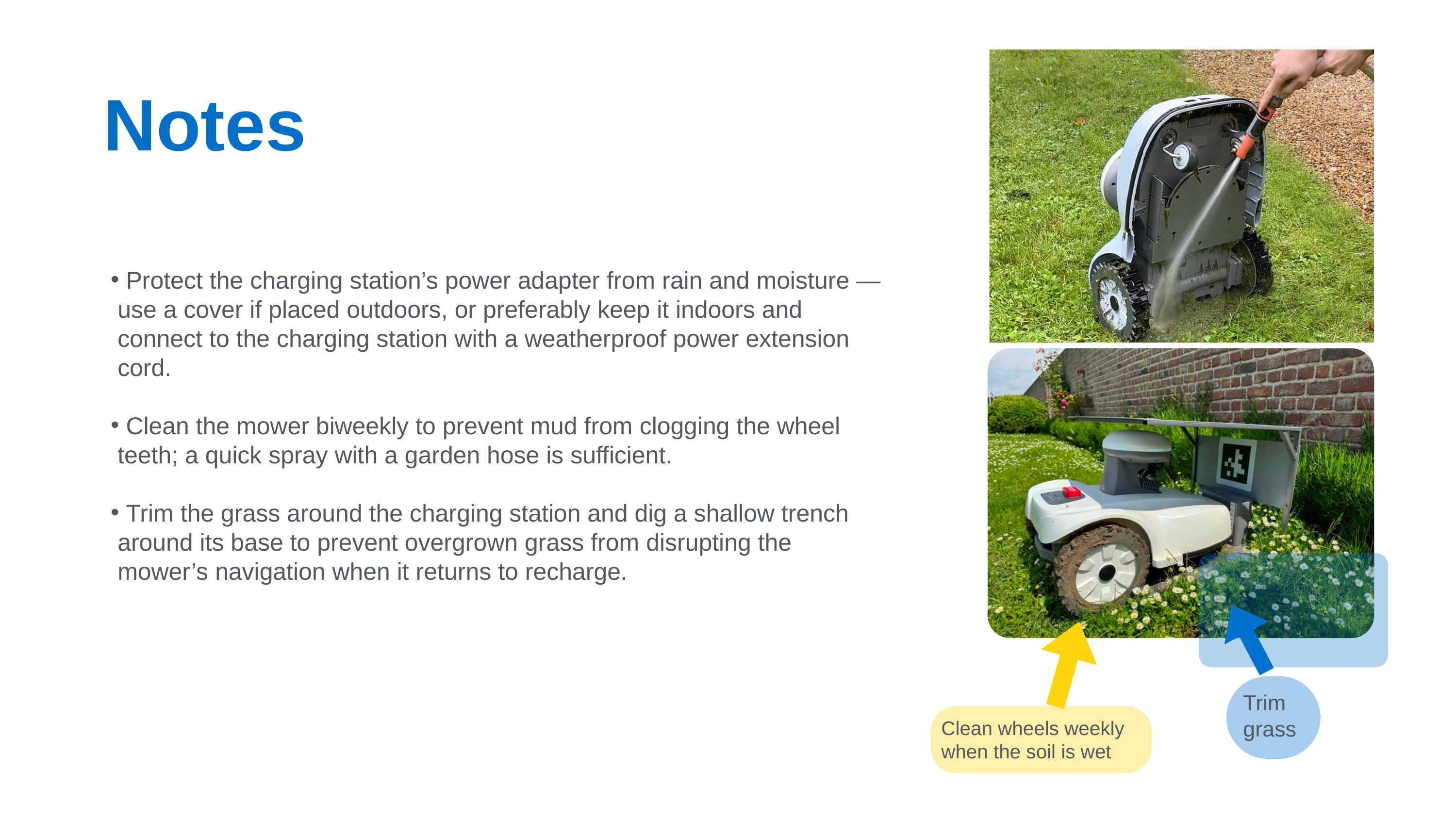

Notes
 Protect the charging station’s power adapter from rain and moisture — use a cover if placed outdoors, or preferably keep it indoors and connect to the charging station with a weatherproof power extension cord.

 Clean the mower biweekly to prevent mud from clogging the wheel teeth; a quick spray with a garden hose is sufficient.

 Trim the grass around the charging station and dig a shallow trench around its base to prevent overgrown grass from disrupting the mower’s navigation when it returns to recharge.

Trim grass

Clean wheels weekly when the soil is wet